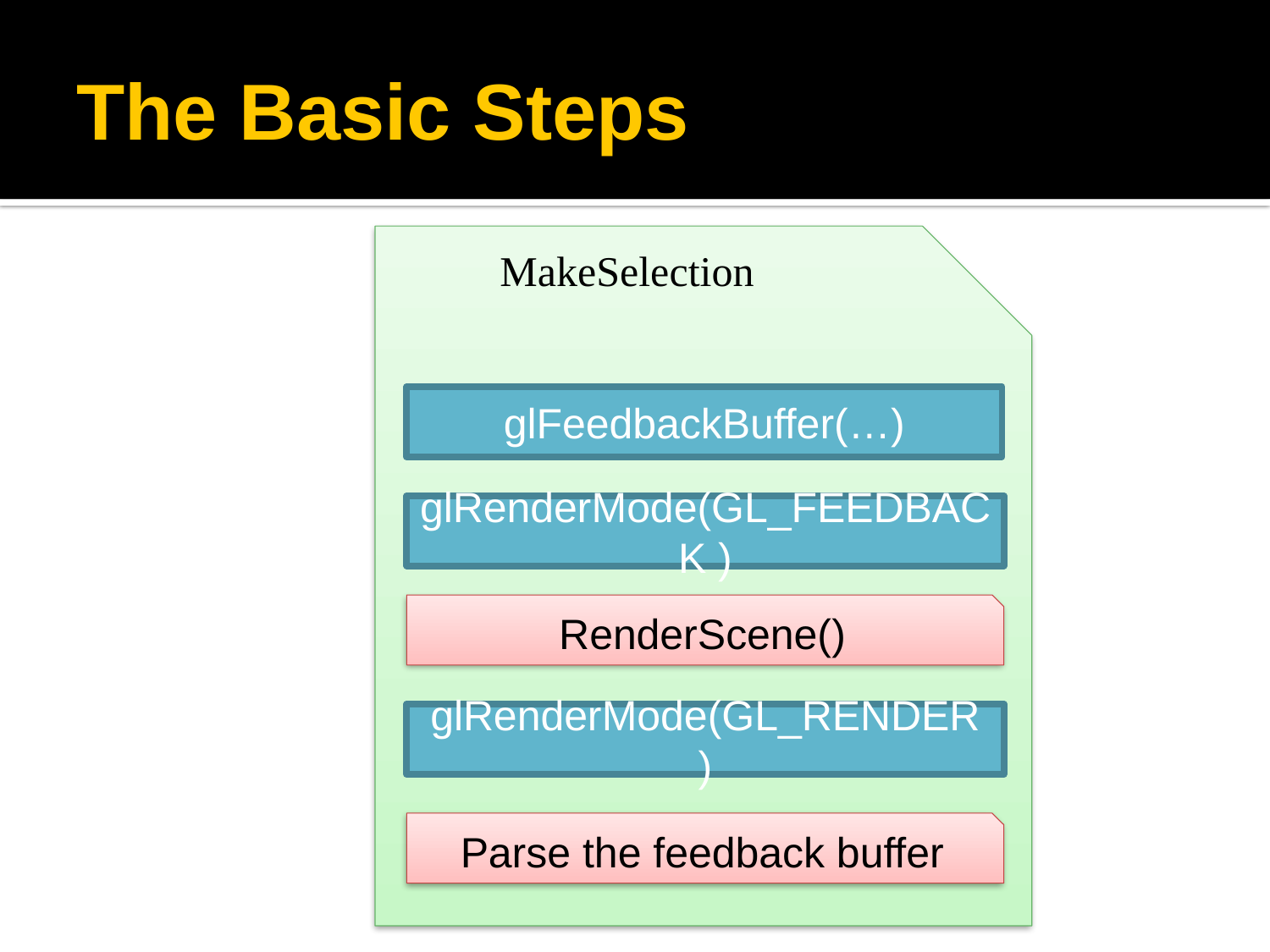

# The Basic Steps

MakeSelection
glFeedbackBuffer(…)
glRenderMode(GL_FEEDBACK )
RenderScene()
glRenderMode(GL_RENDER )
Parse the feedback buffer